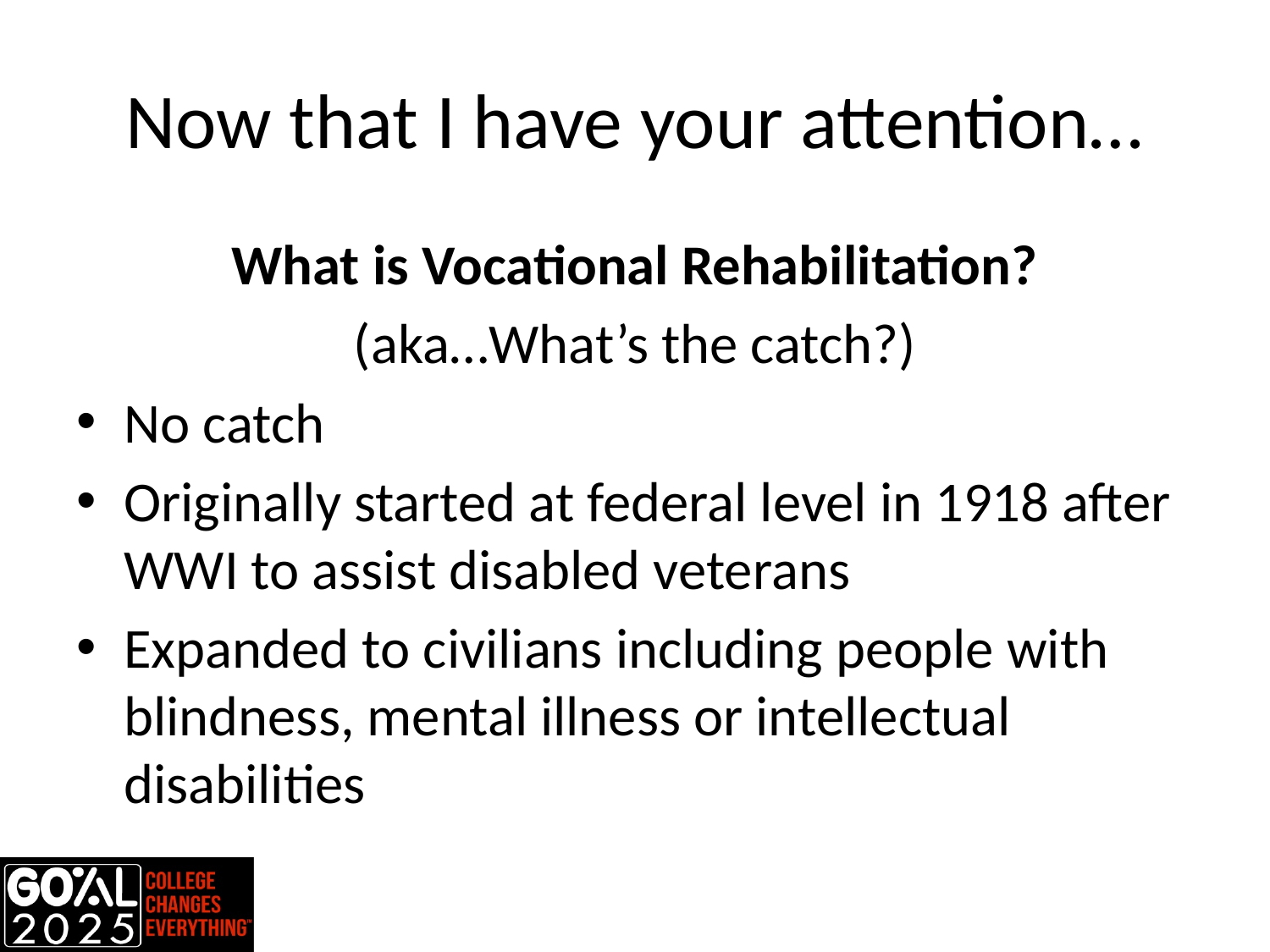

# Now that I have your attention…
What is Vocational Rehabilitation?
(aka…What’s the catch?)
No catch
Originally started at federal level in 1918 after WWI to assist disabled veterans
Expanded to civilians including people with blindness, mental illness or intellectual disabilities